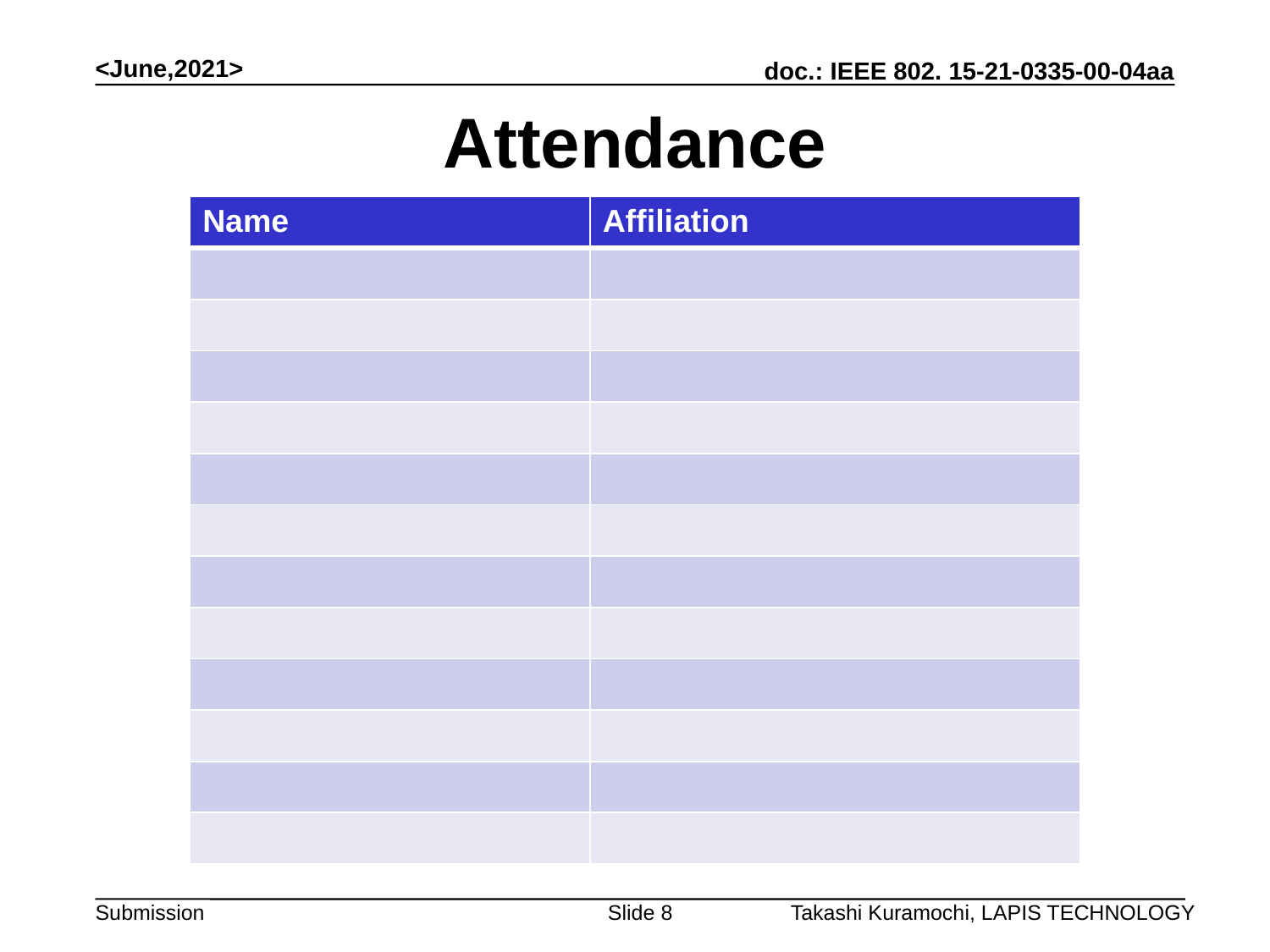

<June,2021>
# Attendance
| Name | Affiliation |
| --- | --- |
|  |  |
|  |  |
|  |  |
|  |  |
|  |  |
|  |  |
|  |  |
|  |  |
|  |  |
|  |  |
|  |  |
|  |  |
Slide 8
Takashi Kuramochi, LAPIS TECHNOLOGY